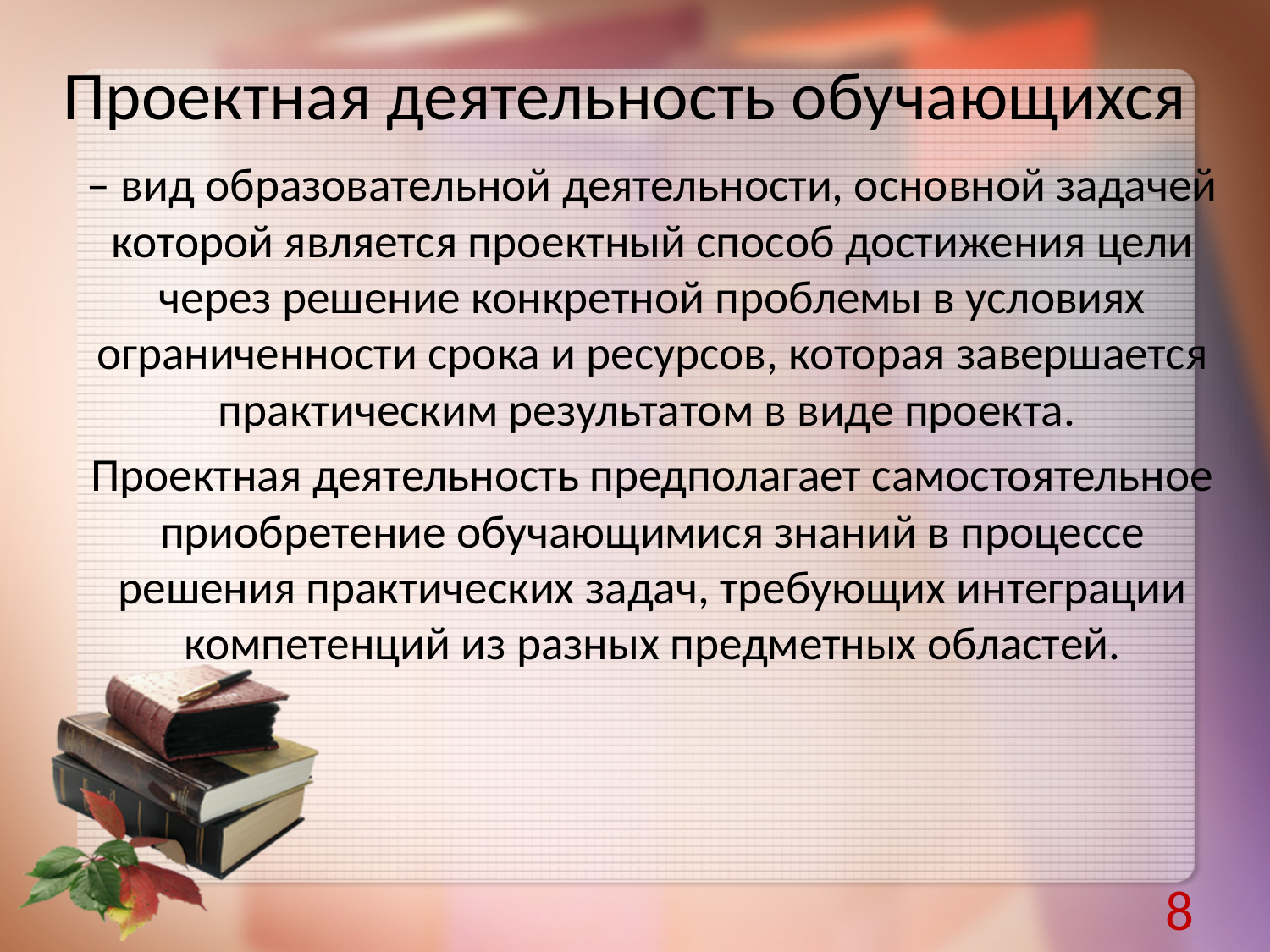

# Проектная деятельность обучающихся
– вид образовательной деятельности, основной задачей которой является проектный способ достижения цели через решение конкретной проблемы в условиях ограниченности срока и ресурсов, которая завершается практическим результатом в виде проекта.
Проектная деятельность предполагает самостоятельное приобретение обучающимися знаний в процессе решения практических задач, требующих интеграции компетенций из разных предметных областей.
8